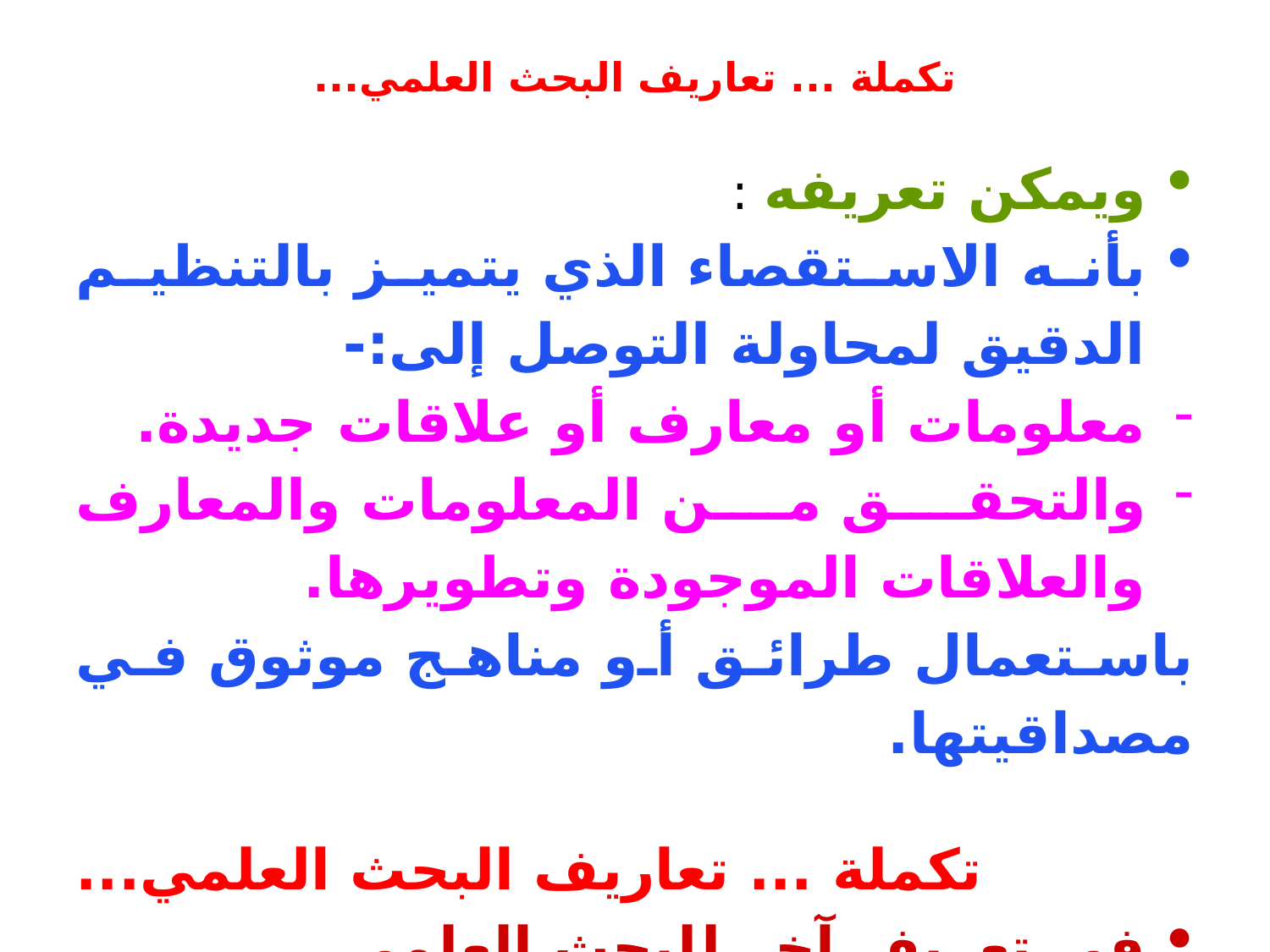

# تكملة ... تعاريف البحث العلمي...
ويمكن تعريفه :
بأنه الاستقصاء الذي يتميز بالتنظيم الدقيق لمحاولة التوصل إلى:-
معلومات أو معارف أو علاقات جديدة.
والتحقق من المعلومات والمعارف والعلاقات الموجودة وتطويرها.
باستعمال طرائق أو مناهج موثوق في مصداقيتها.

تكملة ... تعاريف البحث العلمي...
في تعريف آخر للبحث العلمي...